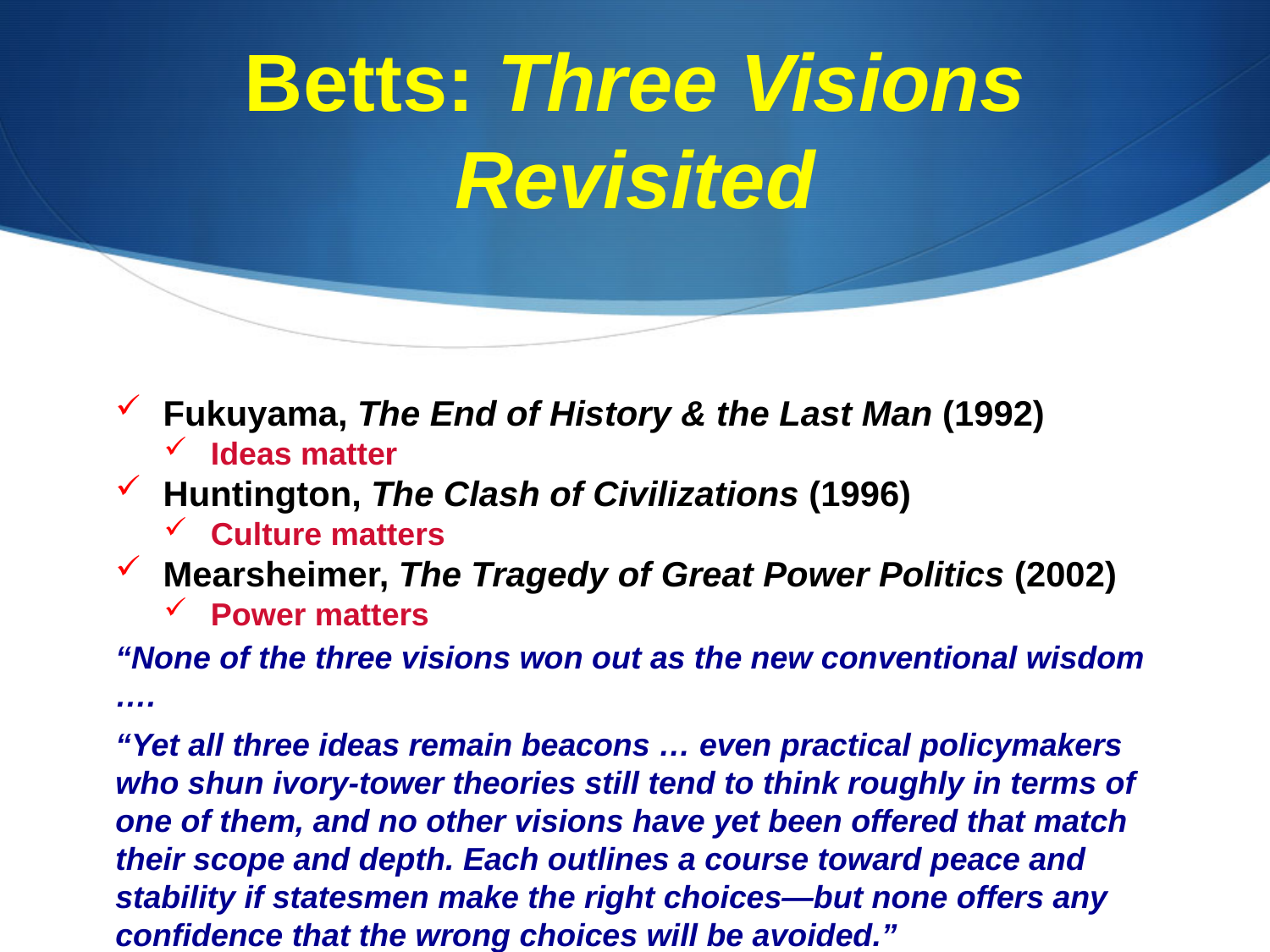

# Betts: Three Visions Revisited
Fukuyama, The End of History & the Last Man (1992)
Ideas matter
Huntington, The Clash of Civilizations (1996)
Culture matters
Mearsheimer, The Tragedy of Great Power Politics (2002)
Power matters
“None of the three visions won out as the new conventional wisdom ….
“Yet all three ideas remain beacons … even practical policymakers who shun ivory-tower theories still tend to think roughly in terms of one of them, and no other visions have yet been offered that match their scope and depth. Each outlines a course toward peace and stability if statesmen make the right choices—but none offers any confidence that the wrong choices will be avoided.”